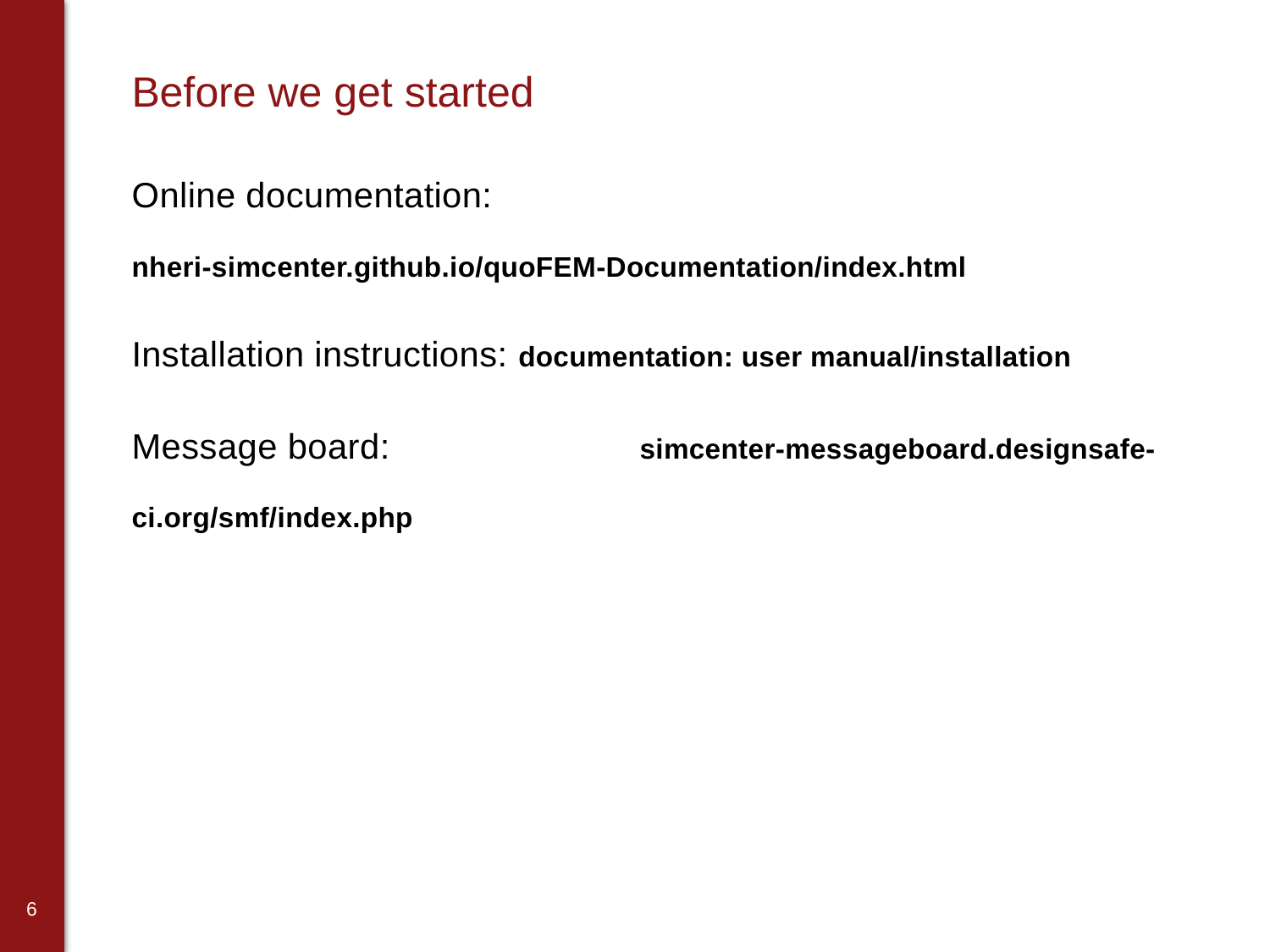

# Before we get started
Online documentation: nheri-simcenter.github.io/quoFEM-Documentation/index.html
Installation instructions: documentation: user manual/installation
Message board:		simcenter-messageboard.designsafe-ci.org/smf/index.php